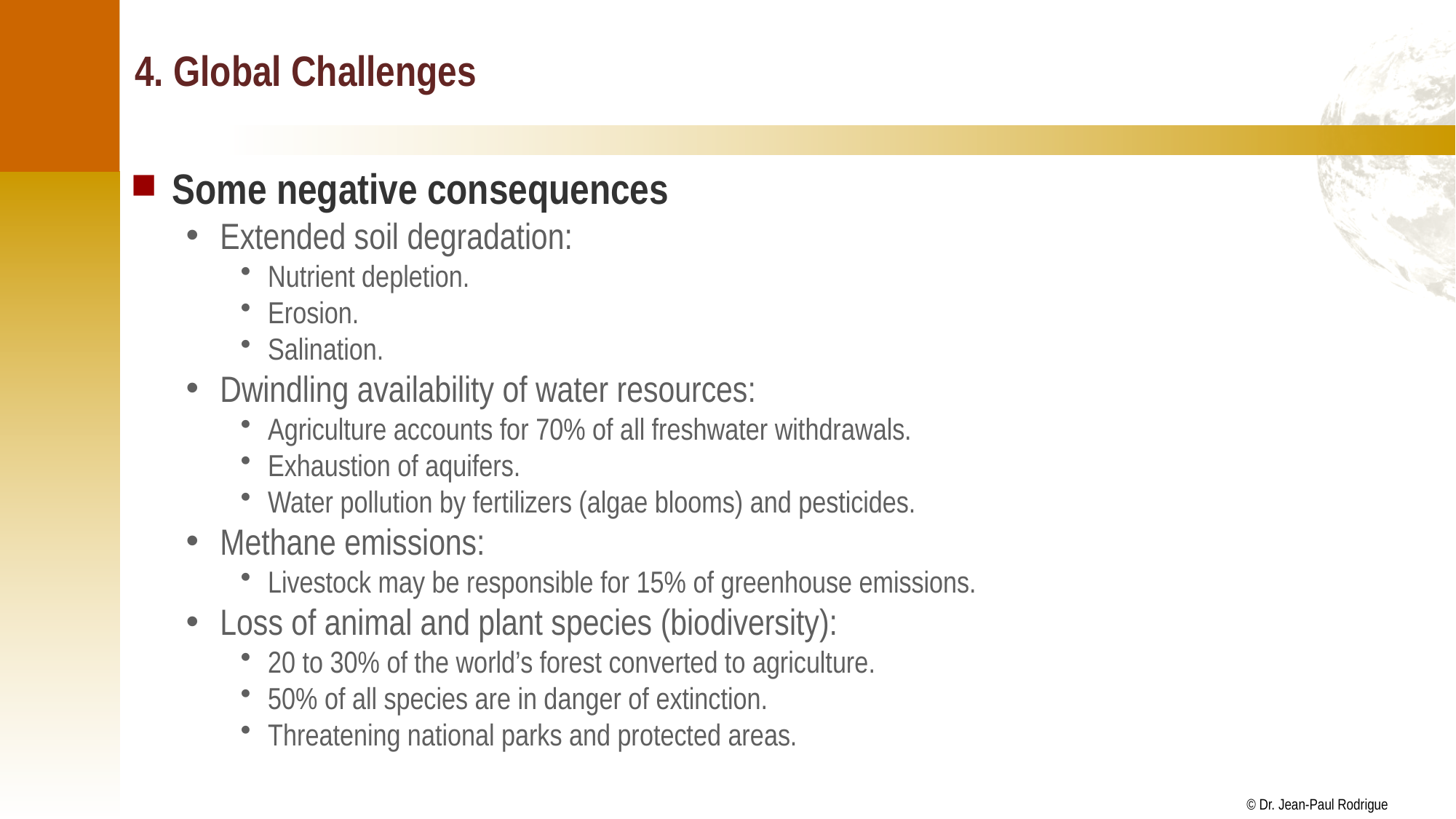

# 4. Global Challenges
Some negative consequences
Extended soil degradation:
Nutrient depletion.
Erosion.
Salination.
Dwindling availability of water resources:
Agriculture accounts for 70% of all freshwater withdrawals.
Exhaustion of aquifers.
Water pollution by fertilizers (algae blooms) and pesticides.
Methane emissions:
Livestock may be responsible for 15% of greenhouse emissions.
Loss of animal and plant species (biodiversity):
20 to 30% of the world’s forest converted to agriculture.
50% of all species are in danger of extinction.
Threatening national parks and protected areas.